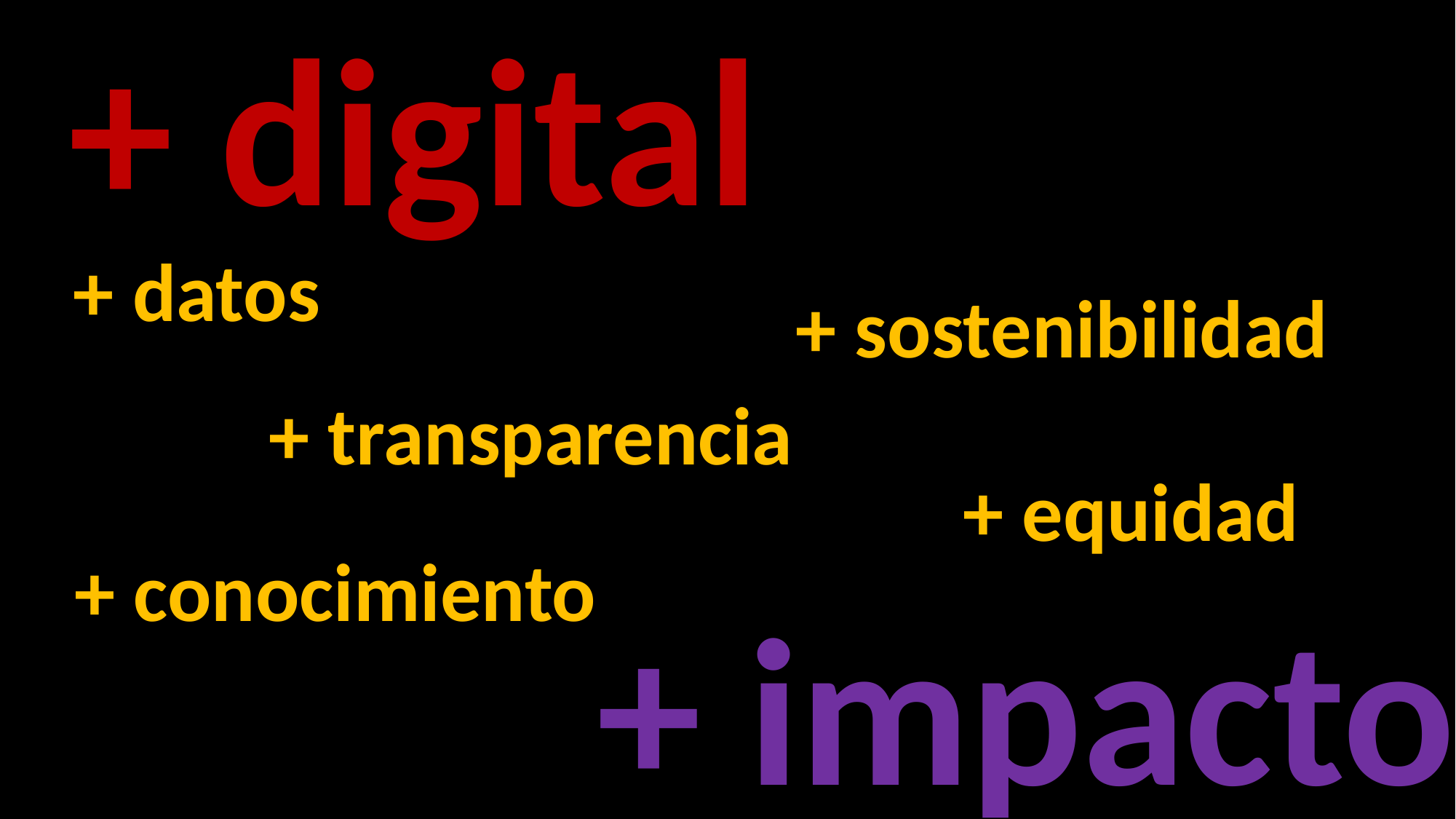

+ digital
+ datos
+ sostenibilidad
+ transparencia
+ equidad
+ conocimiento
+ impacto